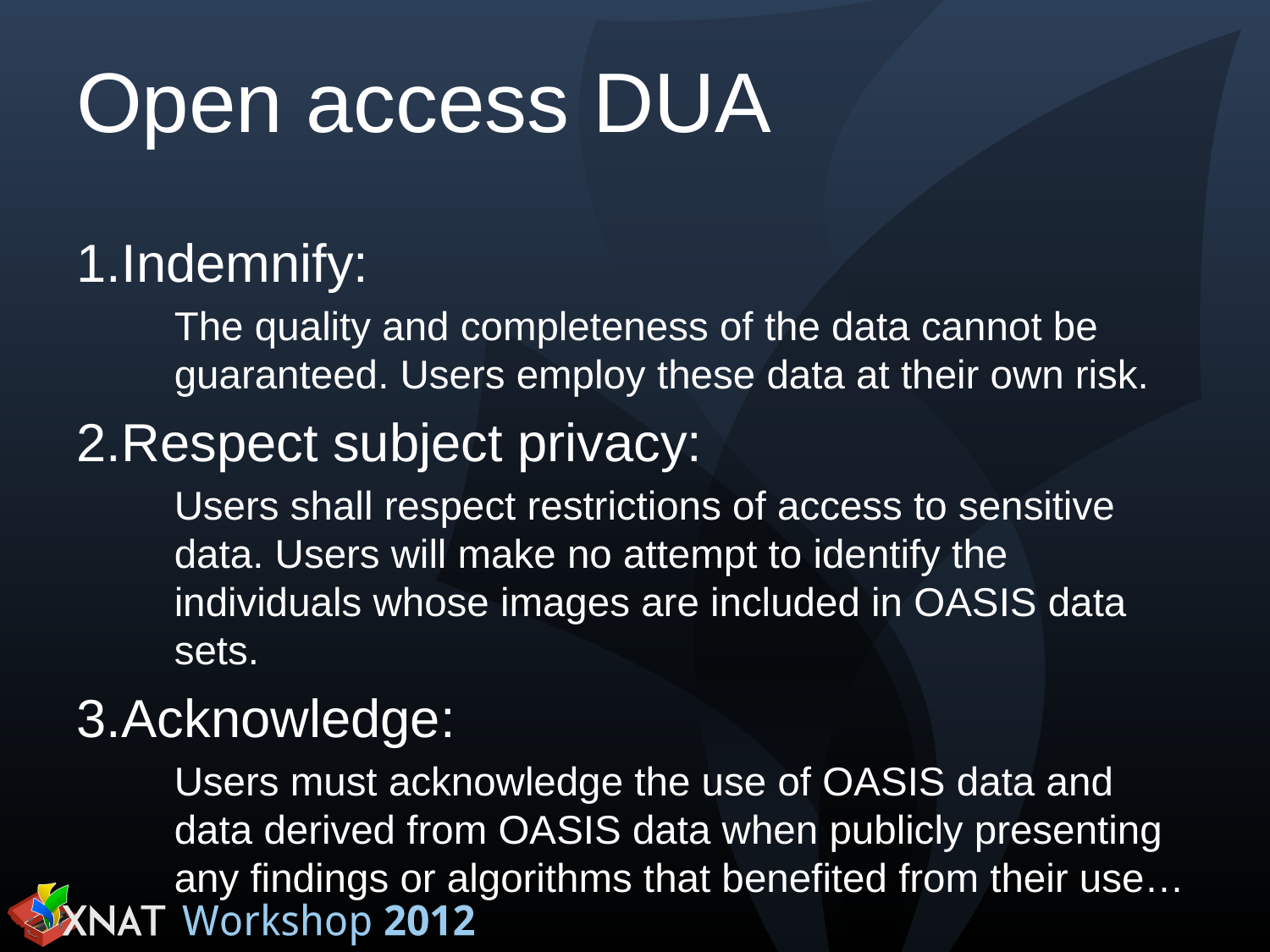

# Open access DUA
Indemnify:
The quality and completeness of the data cannot be guaranteed. Users employ these data at their own risk.
Respect subject privacy:
Users shall respect restrictions of access to sensitive data. Users will make no attempt to identify the individuals whose images are included in OASIS data sets.
Acknowledge:
Users must acknowledge the use of OASIS data and data derived from OASIS data when publicly presenting any findings or algorithms that benefited from their use…